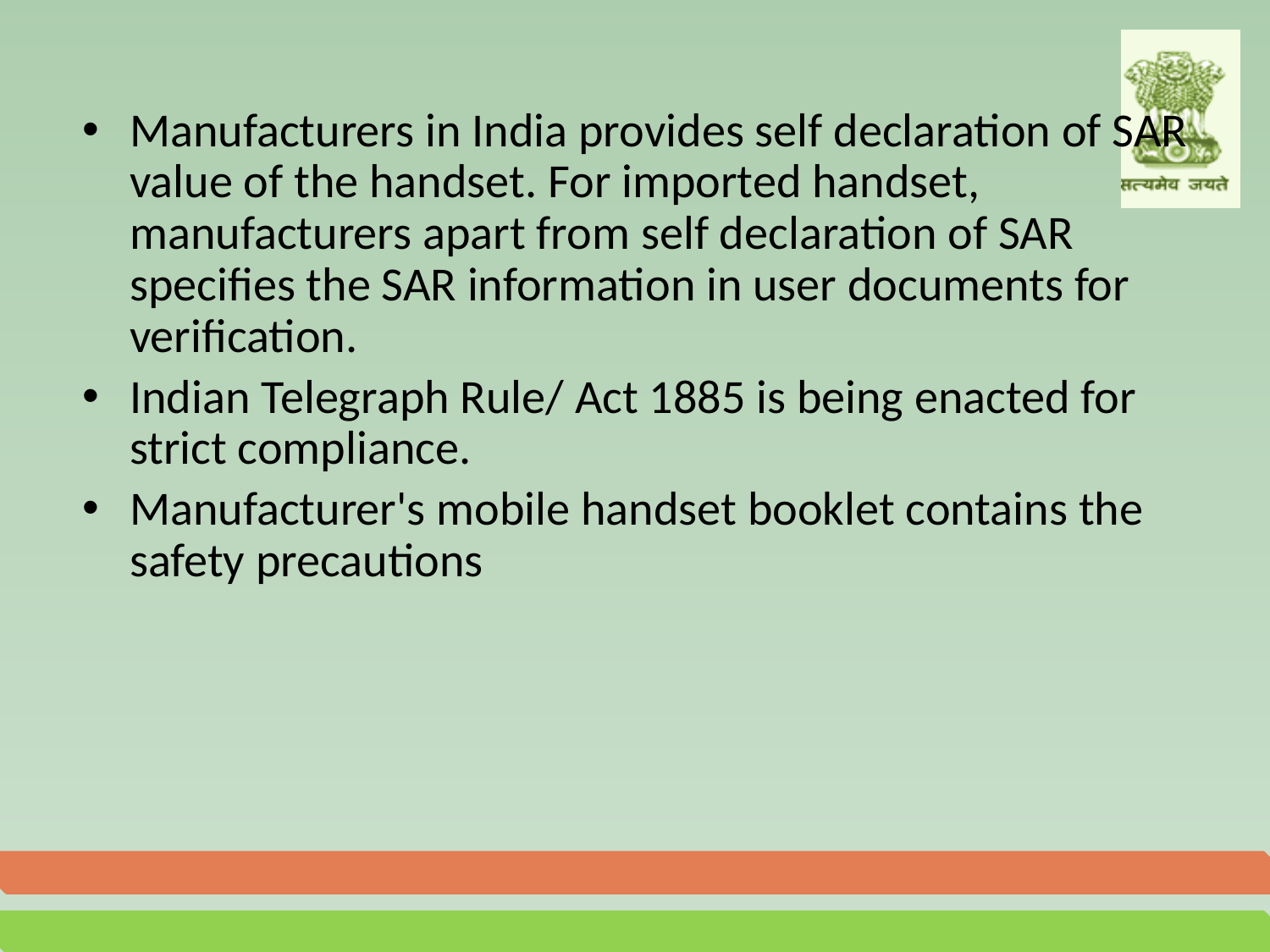

Manufacturers in India provides self declaration of SAR value of the handset. For imported handset, manufacturers apart from self declaration of SAR specifies the SAR information in user documents for verification.
Indian Telegraph Rule/ Act 1885 is being enacted for strict compliance.
Manufacturer's mobile handset booklet contains the safety precautions